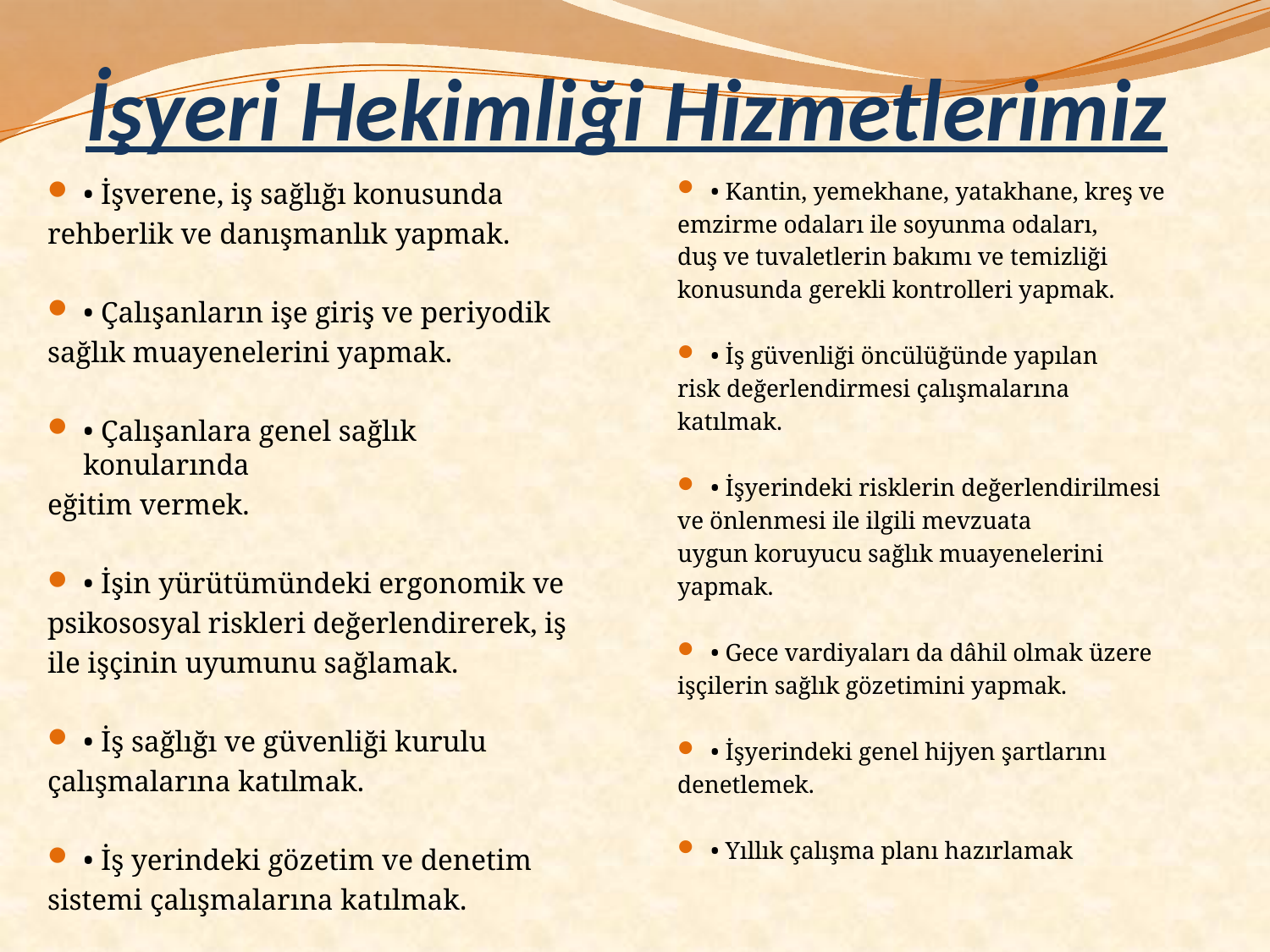

# İşyeri Hekimliği Hizmetlerimiz
• İşverene, iş sağlığı konusunda
rehberlik ve danışmanlık yapmak.

• Çalışanların işe giriş ve periyodik
sağlık muayenelerini yapmak.

• Çalışanlara genel sağlık konularında
eğitim vermek.

• İşin yürütümündeki ergonomik ve
psikososyal riskleri değerlendirerek, iş
ile işçinin uyumunu sağlamak.

• İş sağlığı ve güvenliği kurulu
çalışmalarına katılmak.

• İş yerindeki gözetim ve denetim
sistemi çalışmalarına katılmak.

• Kantin, yemekhane, yatakhane, kreş ve
emzirme odaları ile soyunma odaları,
duş ve tuvaletlerin bakımı ve temizliği
konusunda gerekli kontrolleri yapmak.

• İş güvenliği öncülüğünde yapılan
risk değerlendirmesi çalışmalarına
katılmak.

• İşyerindeki risklerin değerlendirilmesi
ve önlenmesi ile ilgili mevzuata
uygun koruyucu sağlık muayenelerini
yapmak.

• Gece vardiyaları da dâhil olmak üzere
işçilerin sağlık gözetimini yapmak.

• İşyerindeki genel hijyen şartlarını
denetlemek.

• Yıllık çalışma planı hazırlamak